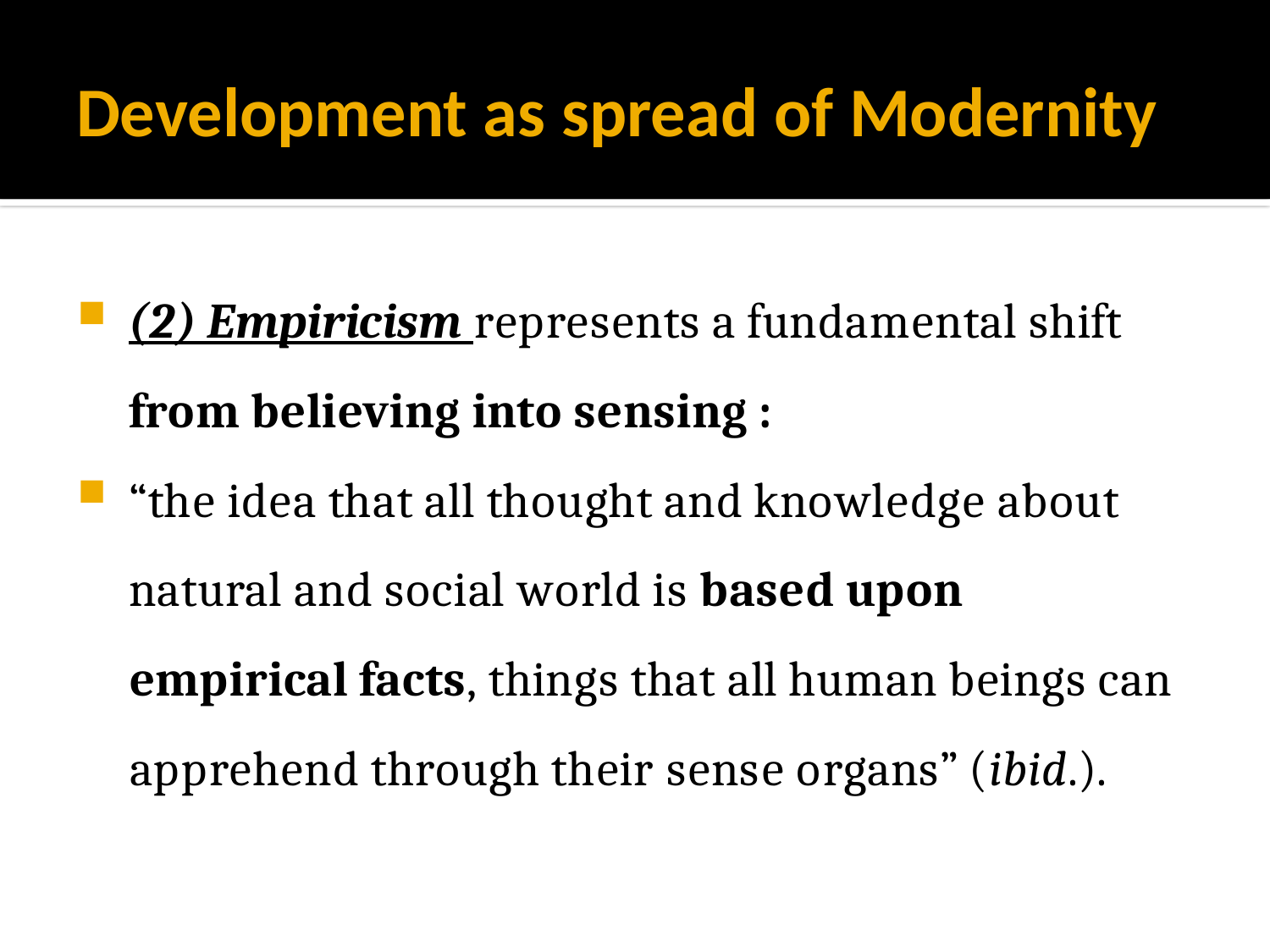

# Development as spread of Modernity
(2) Empiricism represents a fundamental shift from believing into sensing :
“the idea that all thought and knowledge about natural and social world is based upon empirical facts, things that all human beings can apprehend through their sense organs” (ibid.).